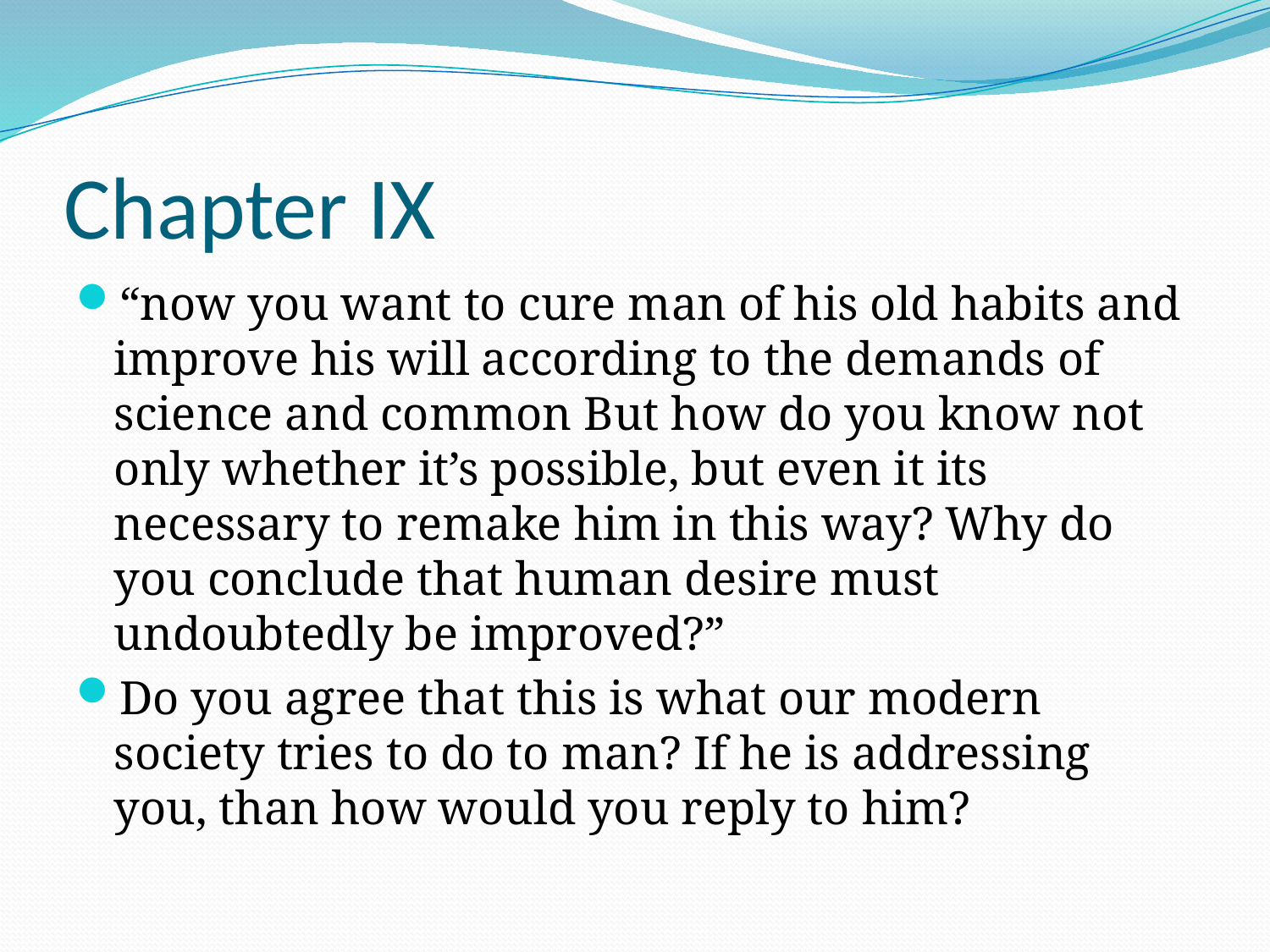

# Chapter IX
“now you want to cure man of his old habits and improve his will according to the demands of science and common But how do you know not only whether it’s possible, but even it its necessary to remake him in this way? Why do you conclude that human desire must undoubtedly be improved?”
Do you agree that this is what our modern society tries to do to man? If he is addressing you, than how would you reply to him?